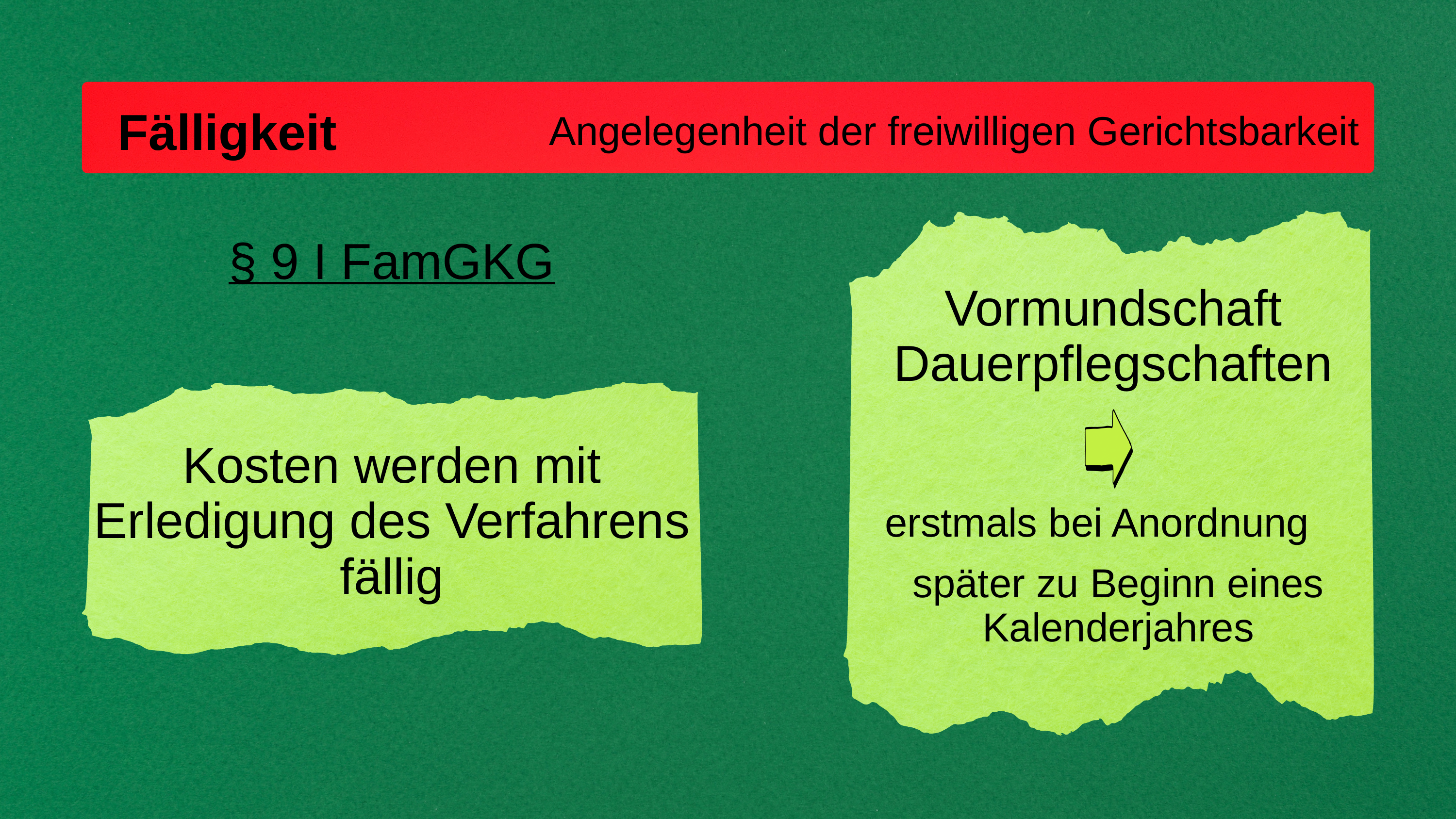

Fälligkeit
Angelegenheit der freiwilligen Gerichtsbarkeit

§ 9 I FamGKG
Vormundschaft
Dauerpflegschaften

Kosten werden mit Erledigung des Verfahrens fällig
erstmals bei Anordnung
später zu Beginn eines Kalenderjahres